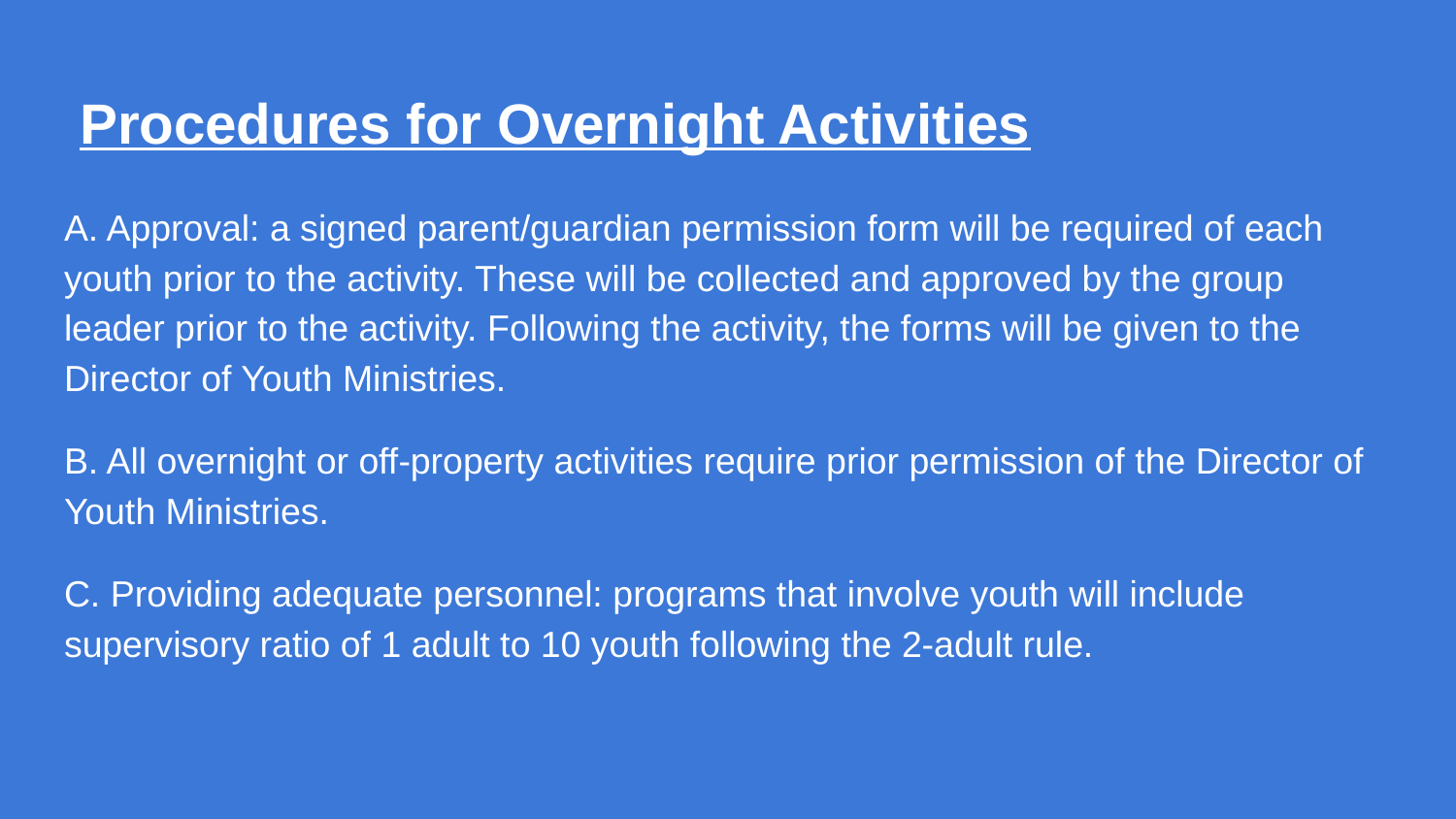

Procedures for Overnight Activities
A. Approval: a signed parent/guardian permission form will be required of each youth prior to the activity. These will be collected and approved by the group leader prior to the activity. Following the activity, the forms will be given to the Director of Youth Ministries.
B. All overnight or off-property activities require prior permission of the Director of Youth Ministries.
C. Providing adequate personnel: programs that involve youth will include supervisory ratio of 1 adult to 10 youth following the 2-adult rule.